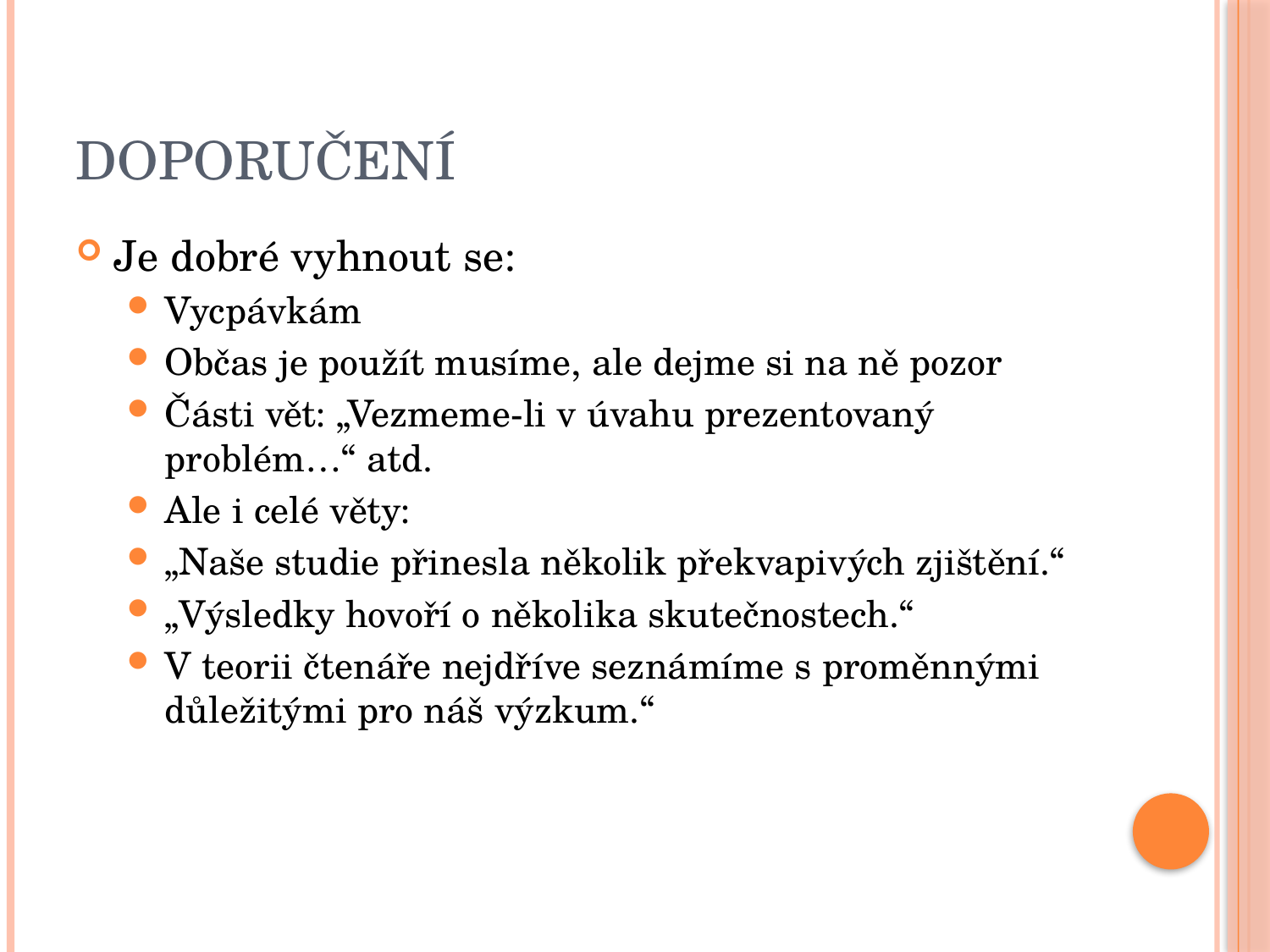

# Doporučení
Je dobré vyhnout se:
Vycpávkám
Občas je použít musíme, ale dejme si na ně pozor
Části vět: „Vezmeme-li v úvahu prezentovaný problém…“ atd.
Ale i celé věty:
„Naše studie přinesla několik překvapivých zjištění.“
„Výsledky hovoří o několika skutečnostech.“
V teorii čtenáře nejdříve seznámíme s proměnnými důležitými pro náš výzkum.“